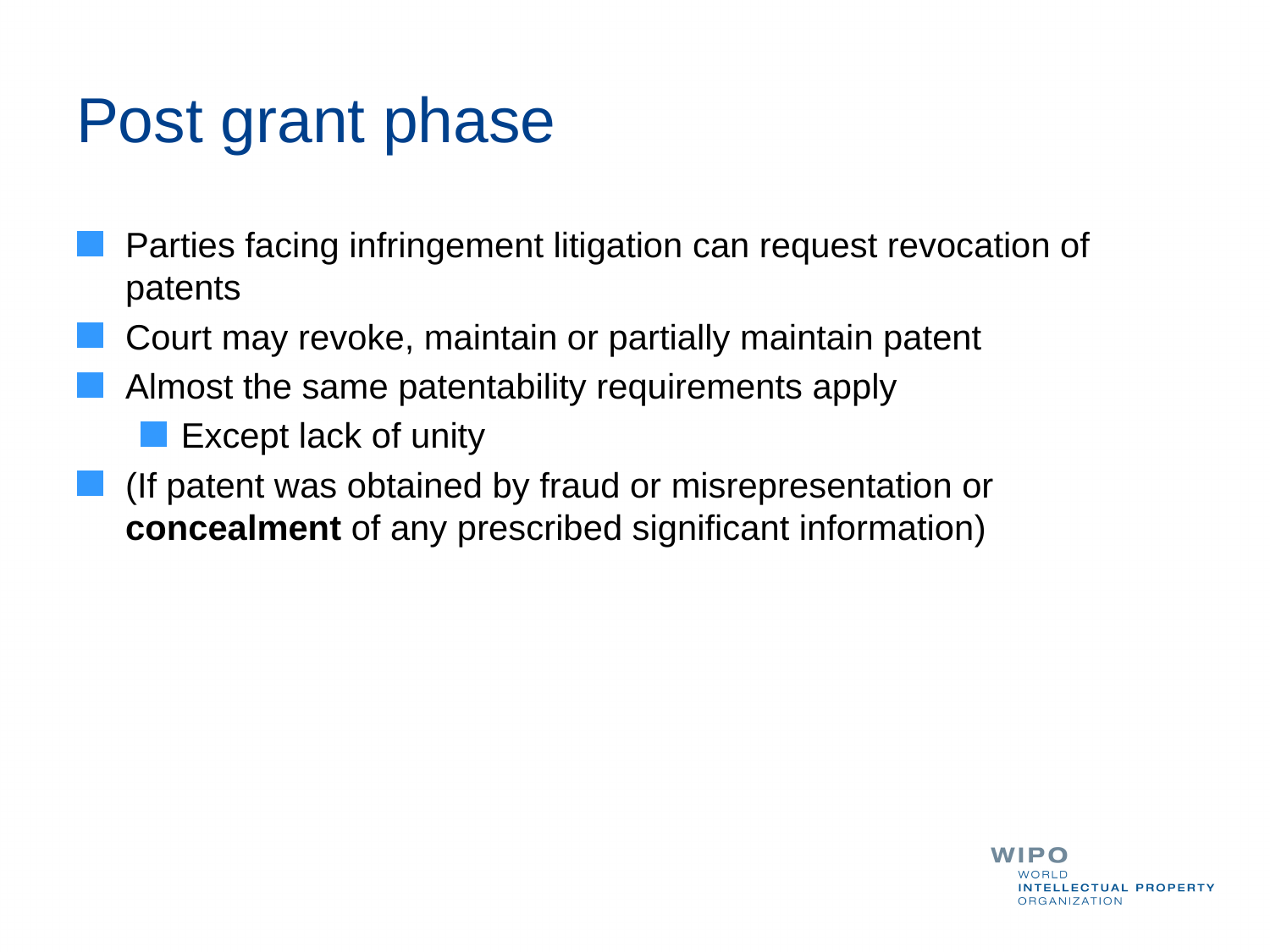

# Post grant phase
Parties facing infringement litigation can request revocation of patents
Court may revoke, maintain or partially maintain patent
Almost the same patentability requirements apply
Except lack of unity
(If patent was obtained by fraud or misrepresentation or concealment of any prescribed significant information)